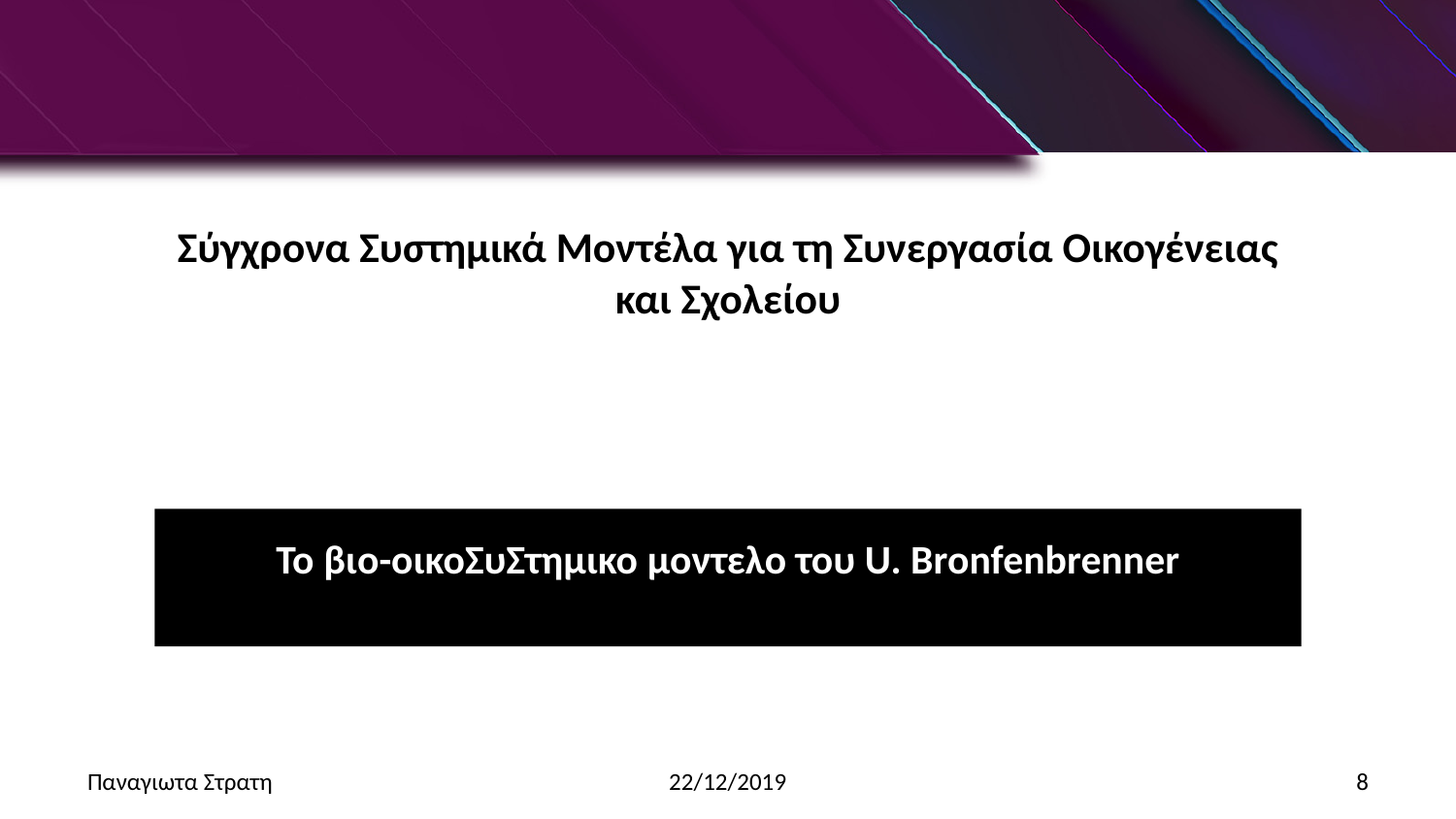

# Σύγχρονα Συστημικά Μοντέλα για τη Συνεργασία Οικογένειας και Σχολείου

To βιο-οικοΣυΣτημικο μοντελο του U. Bronfenbrenner

Παναγιωτα Στρατη
22/12/2019
8